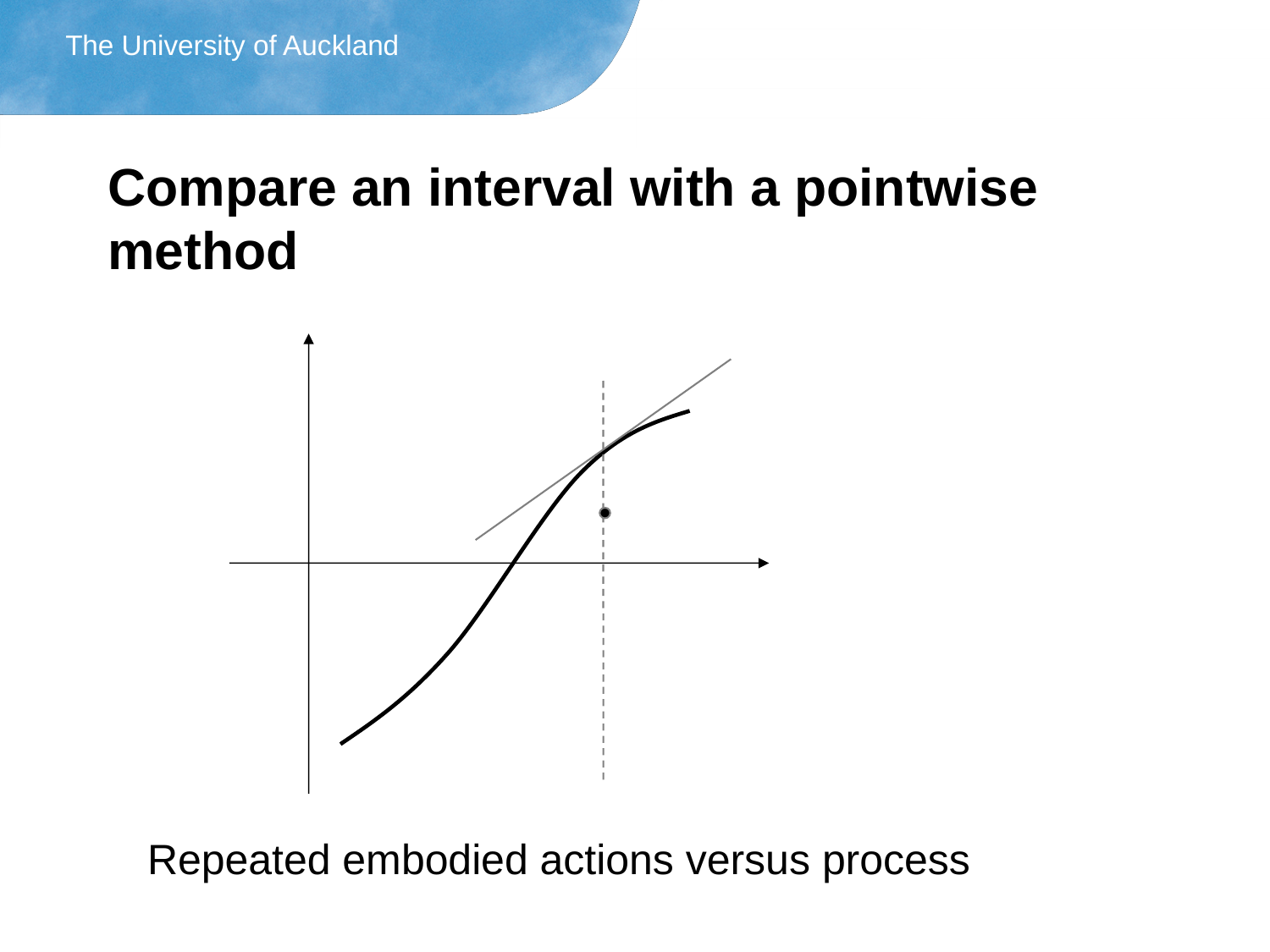

The University of Auckland
# Compare an interval with a pointwise method

Repeated embodied actions versus process